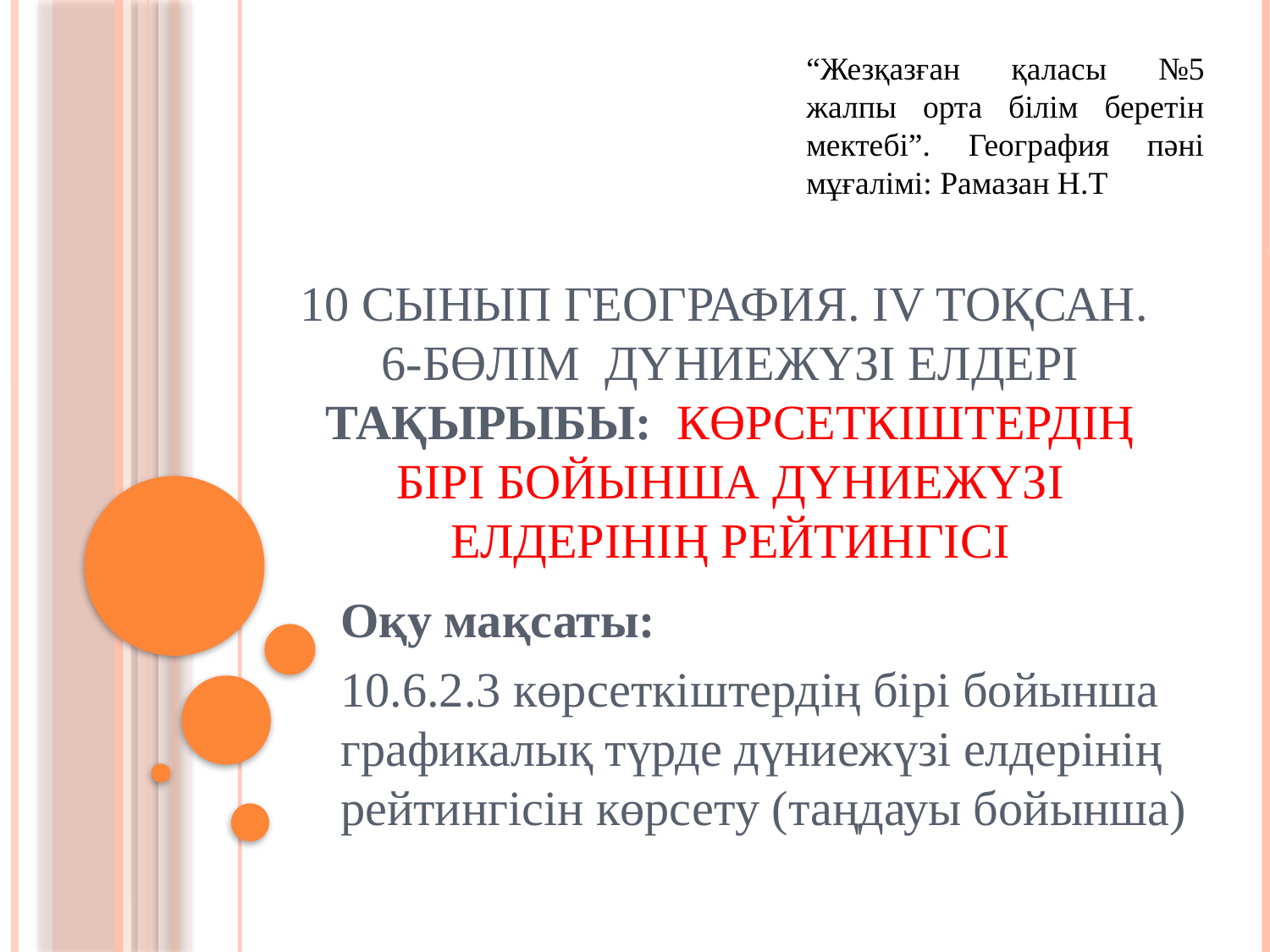

“Жезқазған қаласы №5 жалпы орта білім беретін мектебі”. География пәні мұғалімі: Рамазан Н.Т
# 10 сынып География. IV тоқсан. 6-бөлім  Дүниежүзі елдері Тақырыбы:  Көрсеткіштердің бірі бойынша дүниежүзі елдерінің рейтингісі
Оқу мақсаты:
10.6.2.3 көрсеткіштердің бірі бойынша графикалық түрде дүниежүзі елдерінің рейтингісін көрсету (таңдауы бойынша)